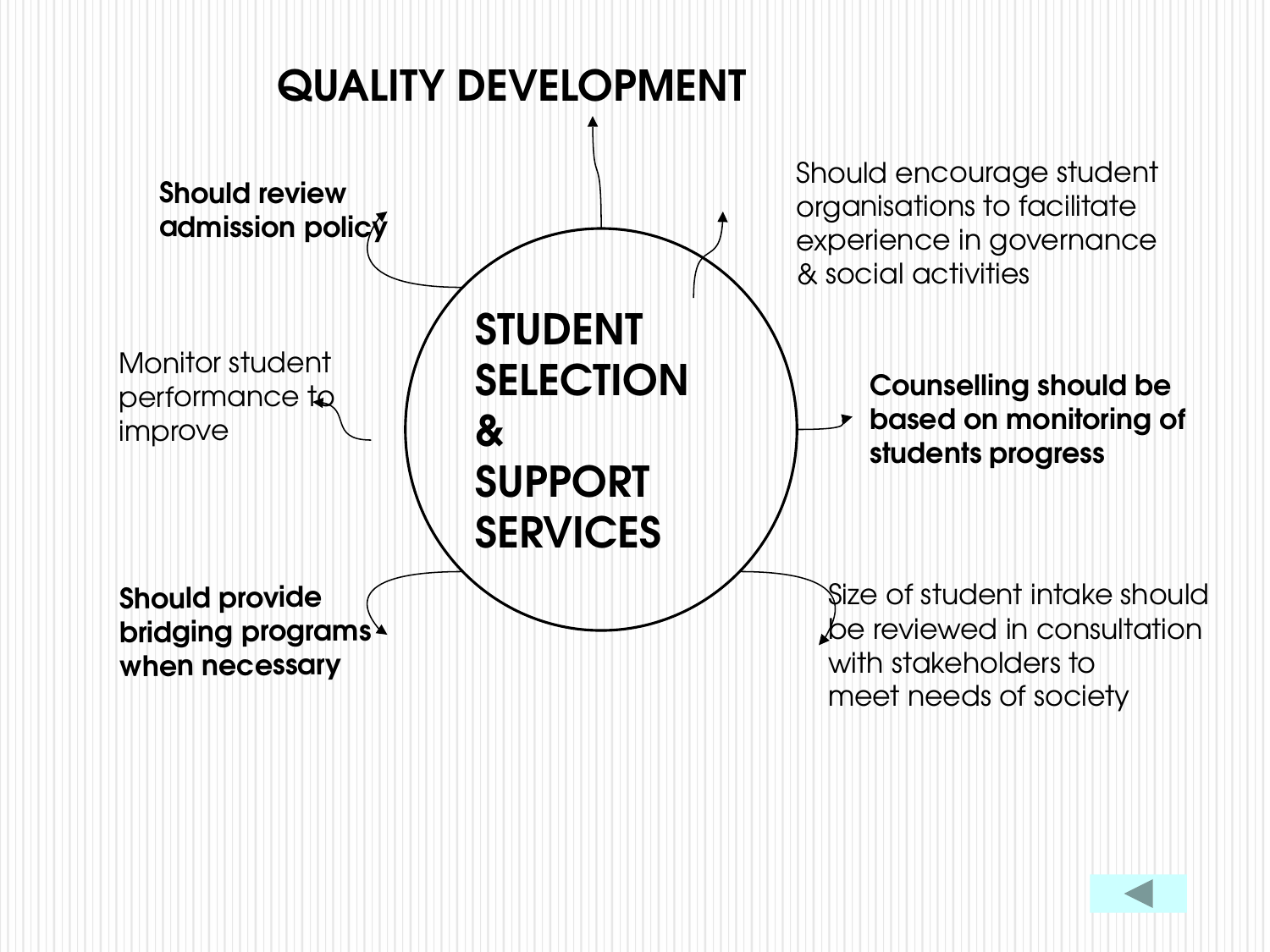

QUALITY DEVELOPMENT
Should encourage student
organisations to facilitate
experience in governance
& social activities
Should review
admission policy
STUDENT
SELECTION
&
SUPPORT
SERVICES
Monitor student
performance to
improve
Counselling should be based on monitoring of
students progress
Size of student intake should
be reviewed in consultation
with stakeholders to
meet needs of society
Should provide
bridging programs
when necessary